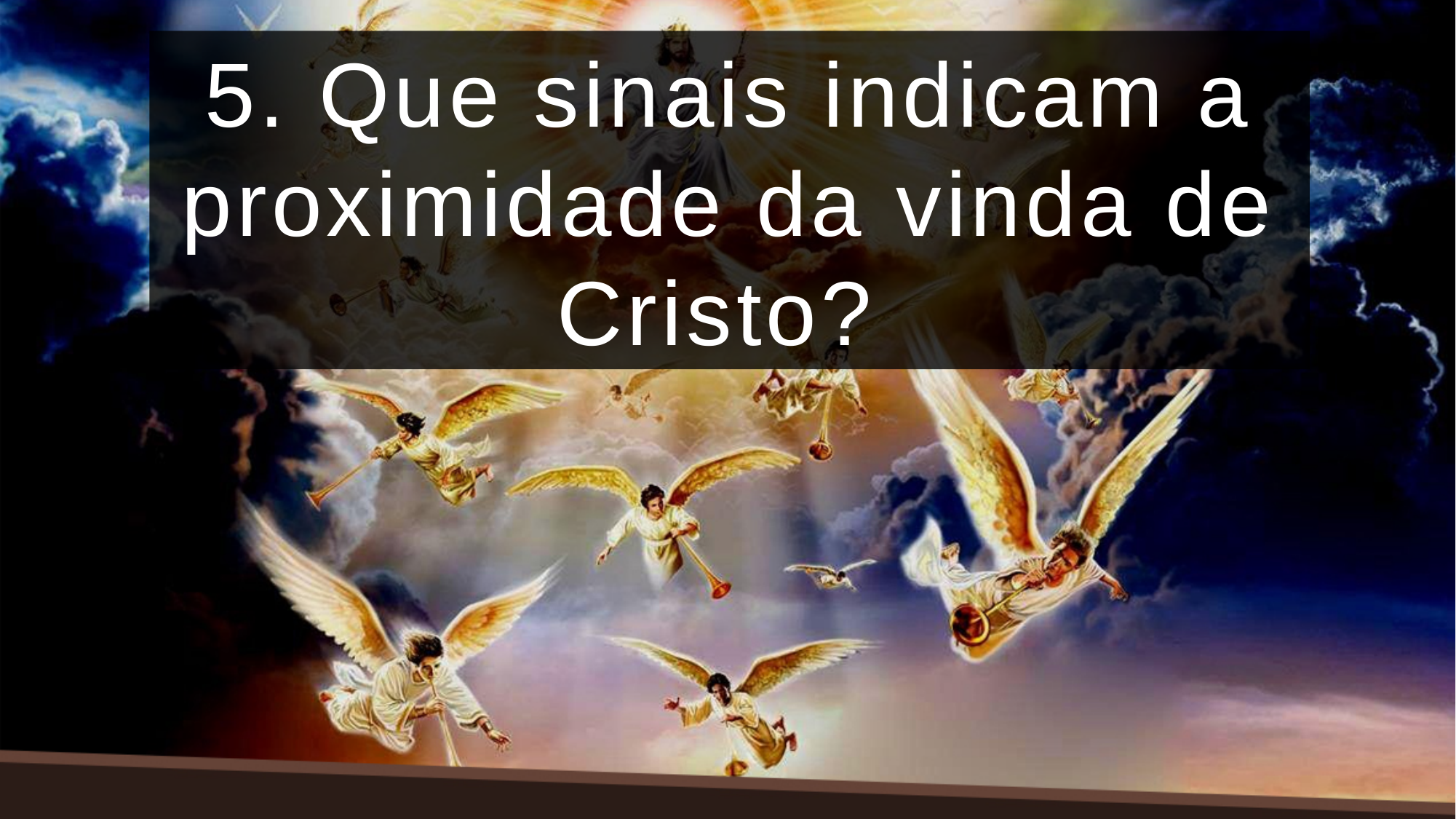

5. Que sinais indicam a proximidade da vinda de Cristo?